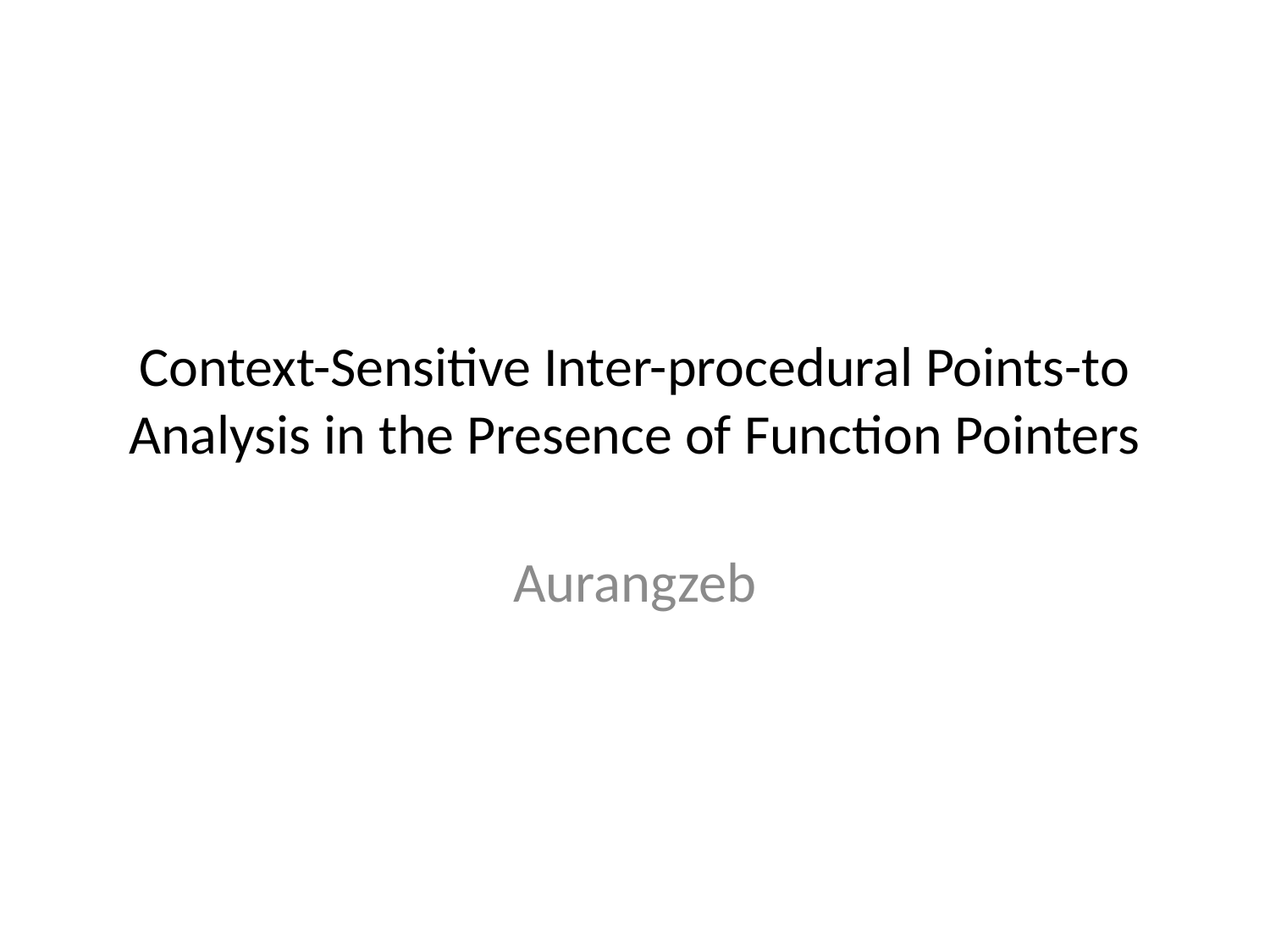

# Context-Sensitive Inter-procedural Points-to Analysis in the Presence of Function Pointers
Aurangzeb